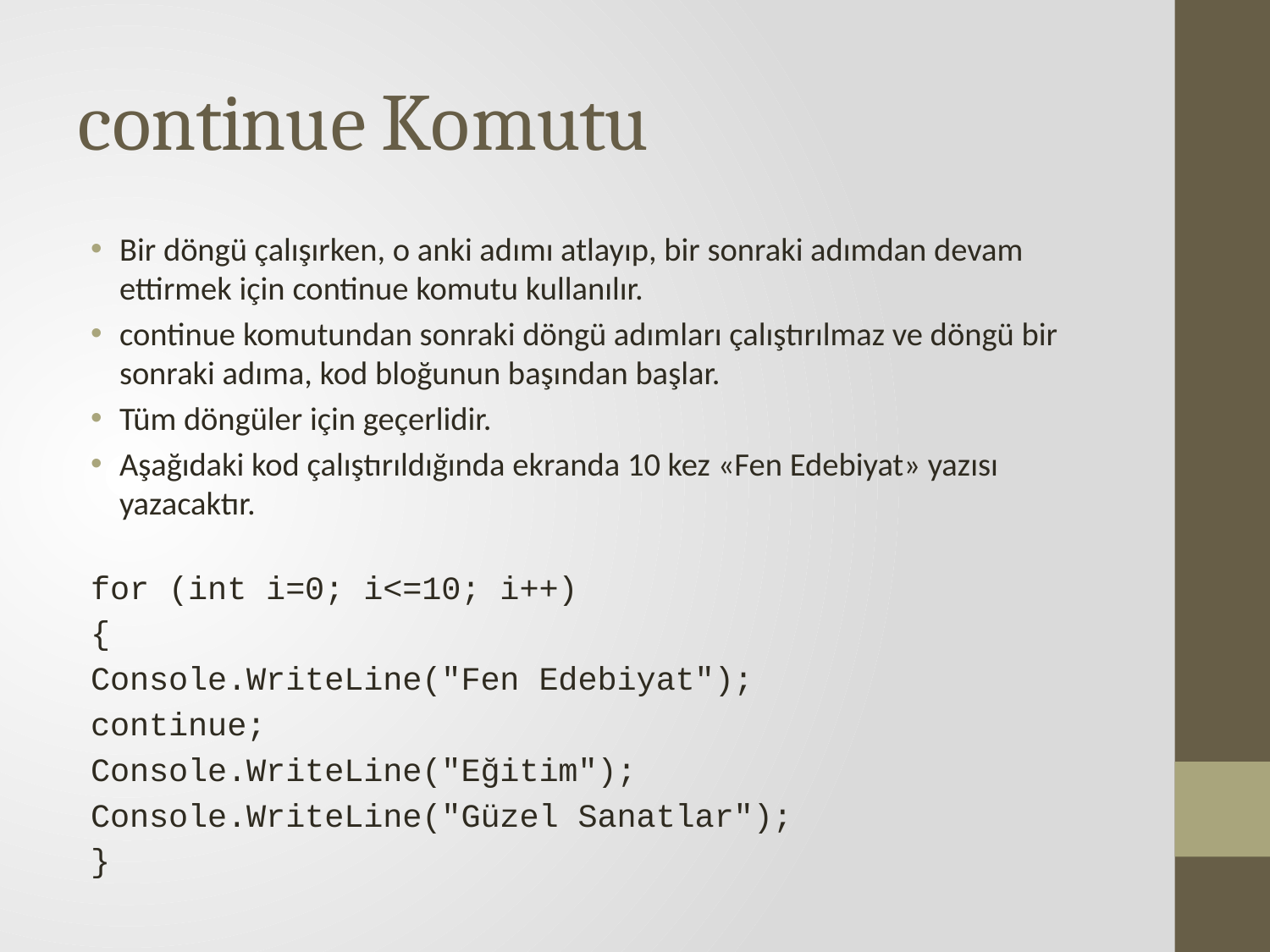

# continue Komutu
Bir döngü çalışırken, o anki adımı atlayıp, bir sonraki adımdan devam ettirmek için continue komutu kullanılır.
continue komutundan sonraki döngü adımları çalıştırılmaz ve döngü bir sonraki adıma, kod bloğunun başından başlar.
Tüm döngüler için geçerlidir.
Aşağıdaki kod çalıştırıldığında ekranda 10 kez «Fen Edebiyat» yazısı yazacaktır.
for (int i=0; i<=10; i++)
{
	Console.WriteLine("Fen Edebiyat");
	continue;
	Console.WriteLine("Eğitim");
	Console.WriteLine("Güzel Sanatlar");
}